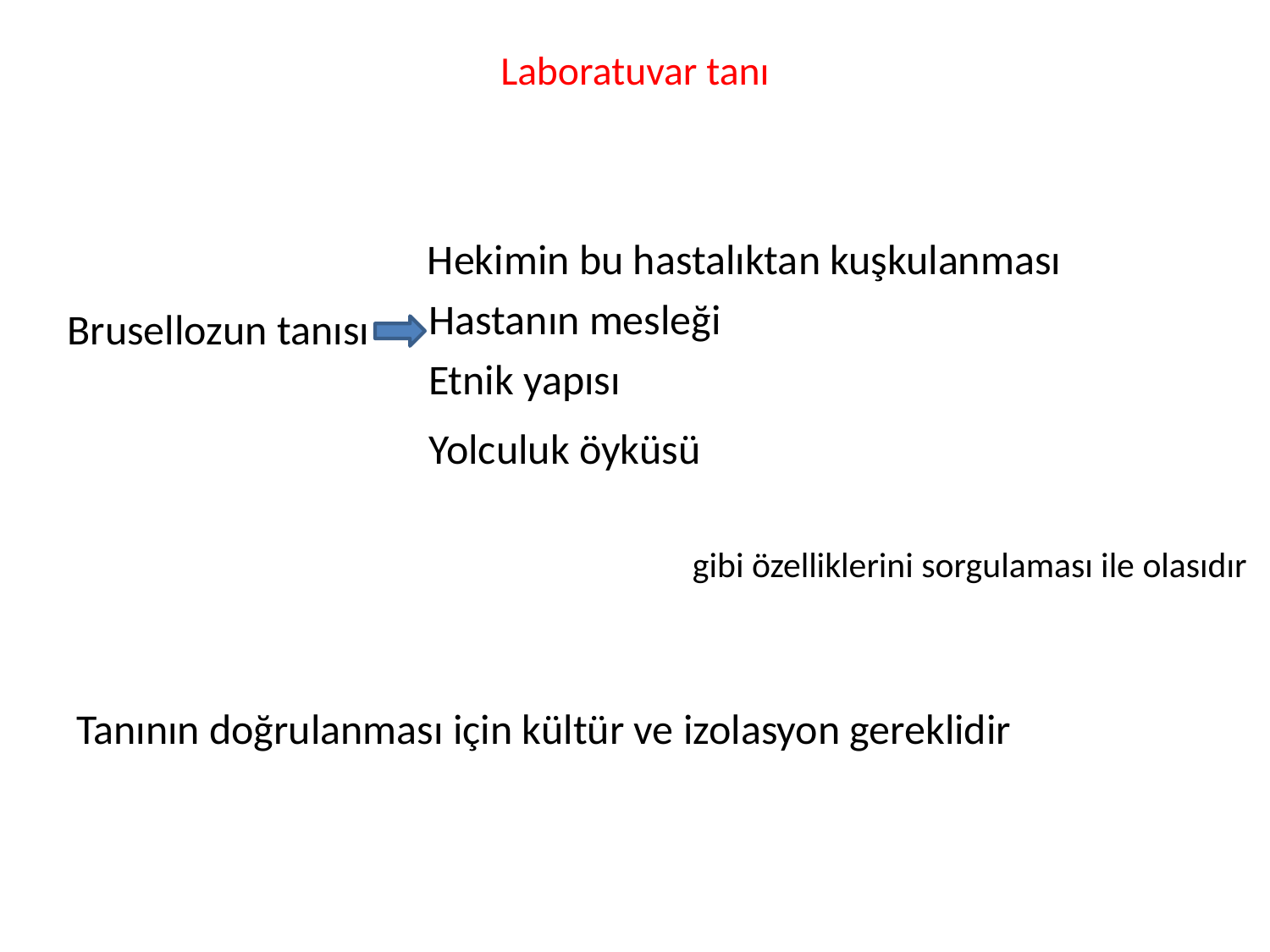

# Laboratuvar tanı

Tanının doğrulanması için kültür ve izolasyon gereklidir
Hekimin bu hastalıktan kuşkulanması
Hastanın mesleği
Brusellozun tanısı

Etnik yapısı
Yolculuk öyküsü
gibi özelliklerini sorgulaması ile olasıdır